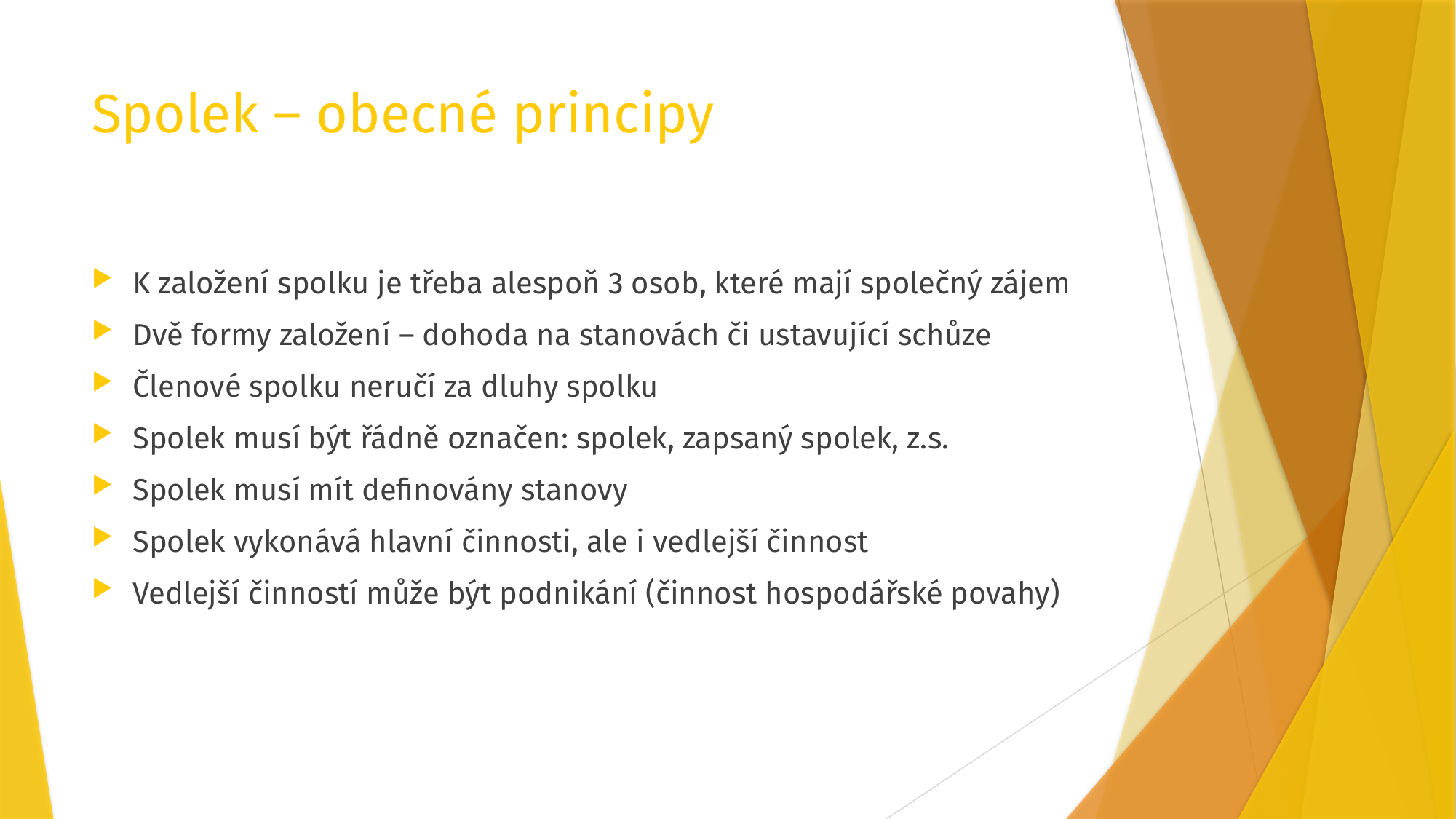

# Spolek – obecné principy
K založení spolku je třeba alespoň 3 osob, které mají společný zájem
Dvě formy založení – dohoda na stanovách či ustavující schůze
Členové spolku neručí za dluhy spolku
Spolek musí být řádně označen: spolek, zapsaný spolek, z.s.
Spolek musí mít definovány stanovy
Spolek vykonává hlavní činnosti, ale i vedlejší činnost
Vedlejší činností může být podnikání (činnost hospodářské povahy)